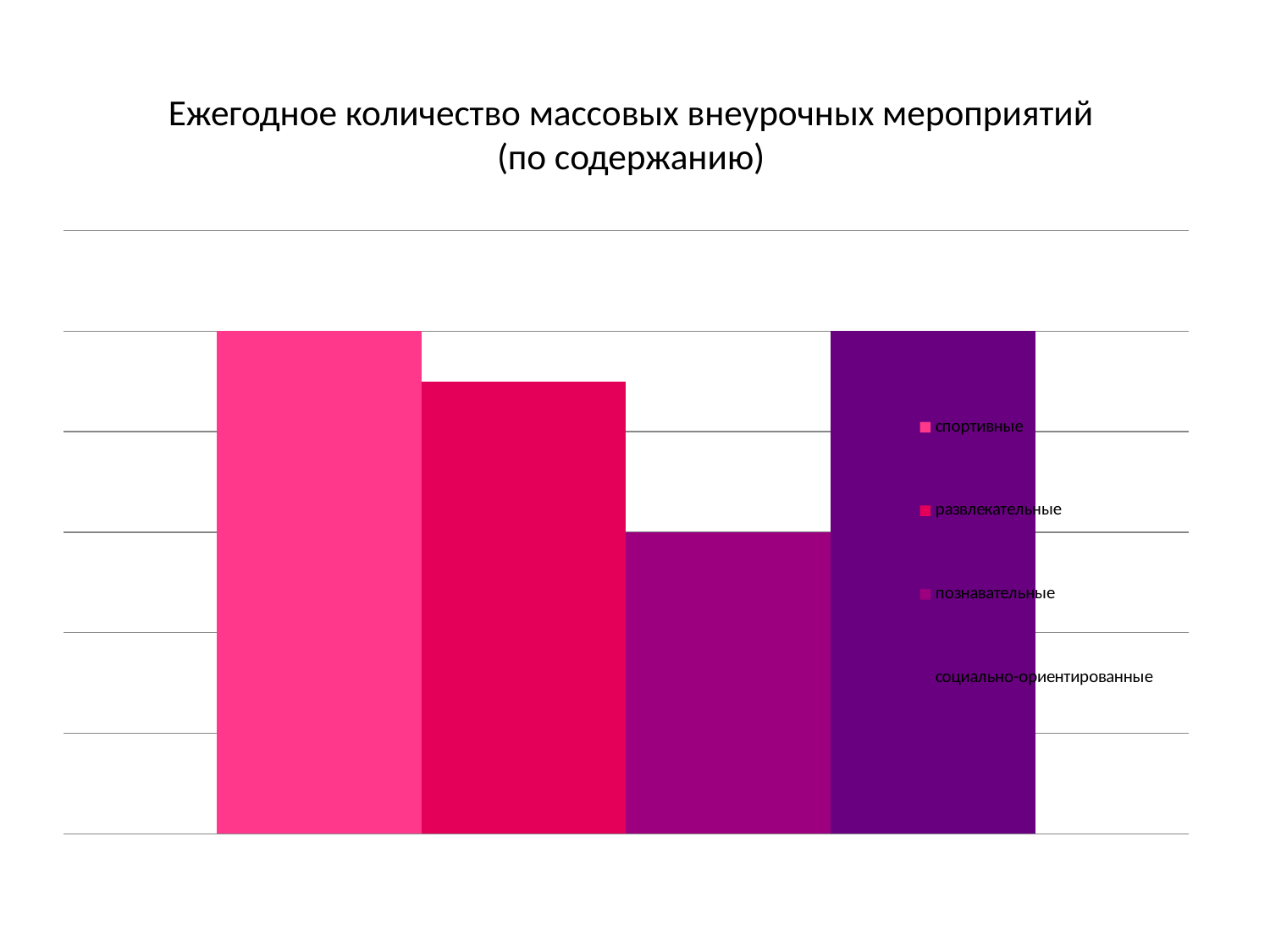

# Ежегодное количество массовых внеурочных мероприятий (по содержанию)

### Chart

| Category | спортивные | развлекательные | познавательные | социально-ориентированные |
|---|---|---|---|---|